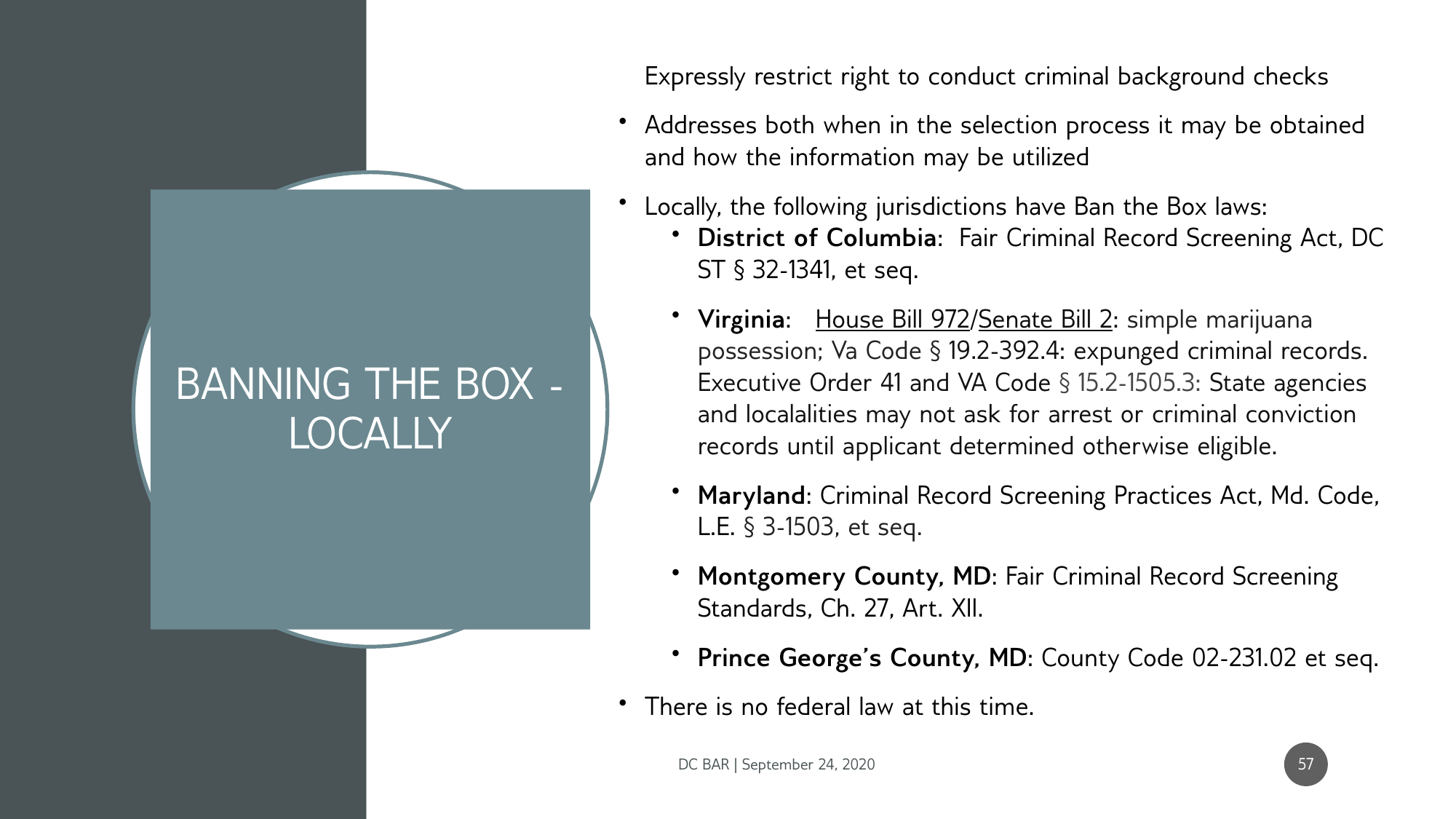

Expressly restrict right to conduct criminal background checks
Addresses both when in the selection process it may be obtained and how the information may be utilized
Locally, the following jurisdictions have Ban the Box laws:
District of Columbia:  Fair Criminal Record Screening Act, DC ST § 32-1341, et seq.
Virginia:   House Bill 972/Senate Bill 2: simple marijuana possession; Va Code § 19.2-392.4: expunged criminal records. Executive Order 41 and VA Code § 15.2-1505.3: State agencies and localalities may not ask for arrest or criminal conviction records until applicant determined otherwise eligible.
Maryland: Criminal Record Screening Practices Act, Md. Code, L.E. § 3-1503, et seq.
Montgomery County, MD: Fair Criminal Record Screening Standards, Ch. 27, Art. XII.
Prince George’s County, MD: County Code 02-231.02 et seq.
There is no federal law at this time.

# BANNING THE BOX - LOCALLY
57
DC BAR | September 24, 2020